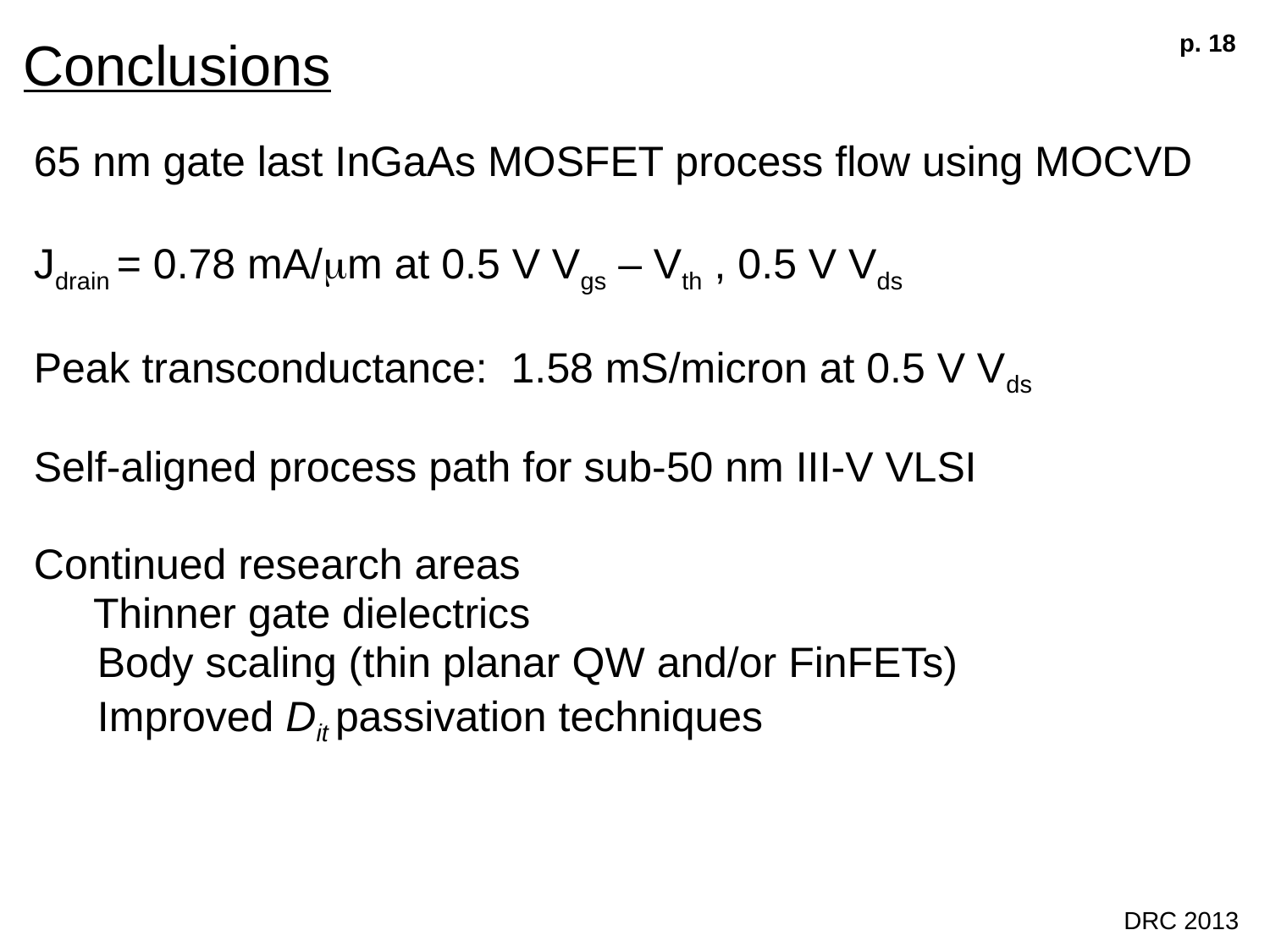

# Conclusions
p. 18
65 nm gate last InGaAs MOSFET process flow using MOCVD

Jdrain = 0.78 mA/μm at 0.5 V Vgs – Vth , 0.5 V Vds

Peak transconductance:  1.58 mS/micron at 0.5 V Vds

Self-aligned process path for sub-50 nm III-V VLSI

Continued research areas
     Thinner gate dielectrics
Body scaling (thin planar QW and/or FinFETs)
Improved Dit passivation techniques